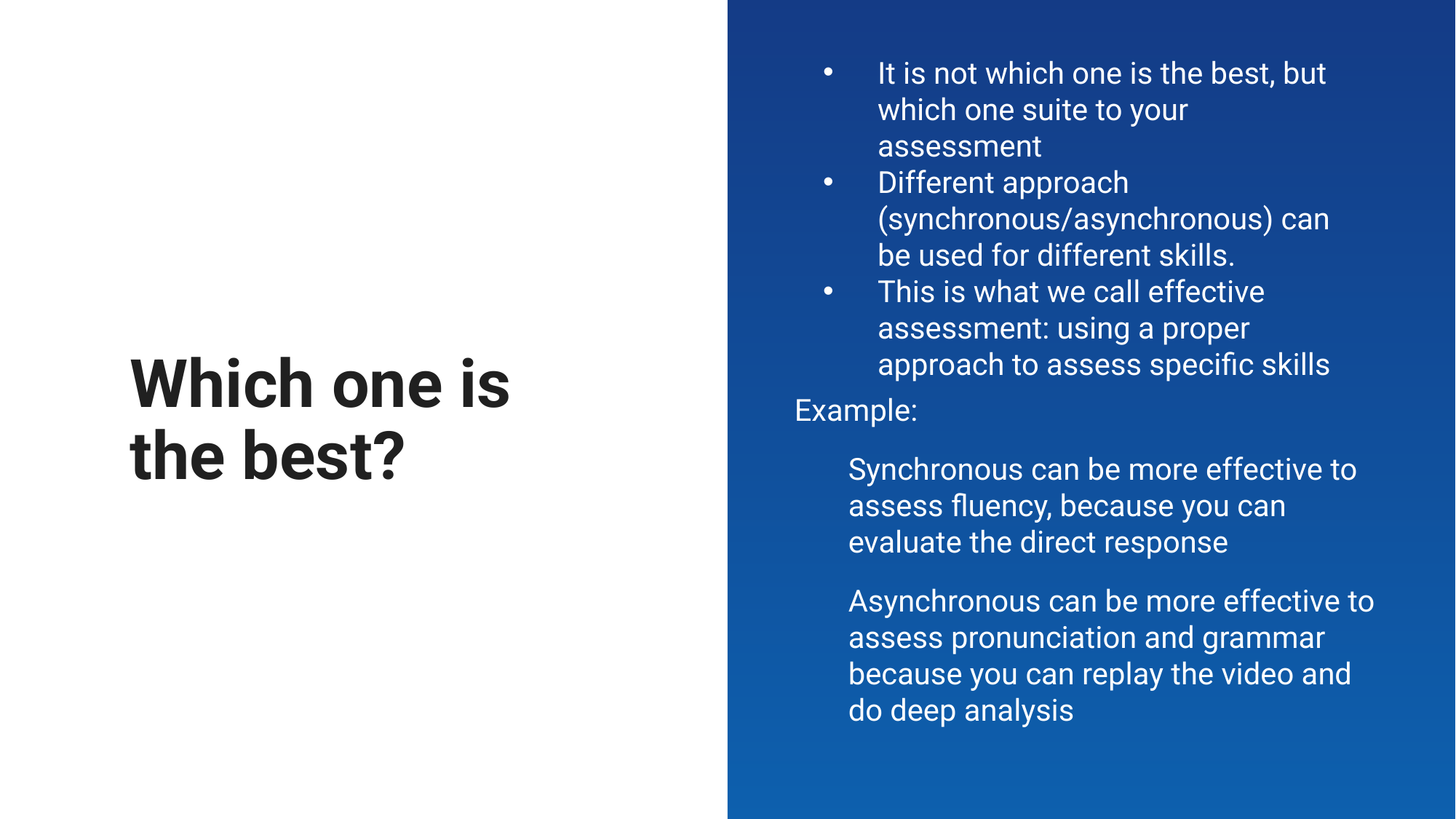

It is not which one is the best, but which one suite to your assessment
Different approach (synchronous/asynchronous) can be used for different skills.
This is what we call effective assessment: using a proper approach to assess specific skills

# Which one is the best?
Example:
Synchronous can be more effective to assess fluency, because you can evaluate the direct response
Asynchronous can be more effective to assess pronunciation and grammar because you can replay the video and do deep analysis